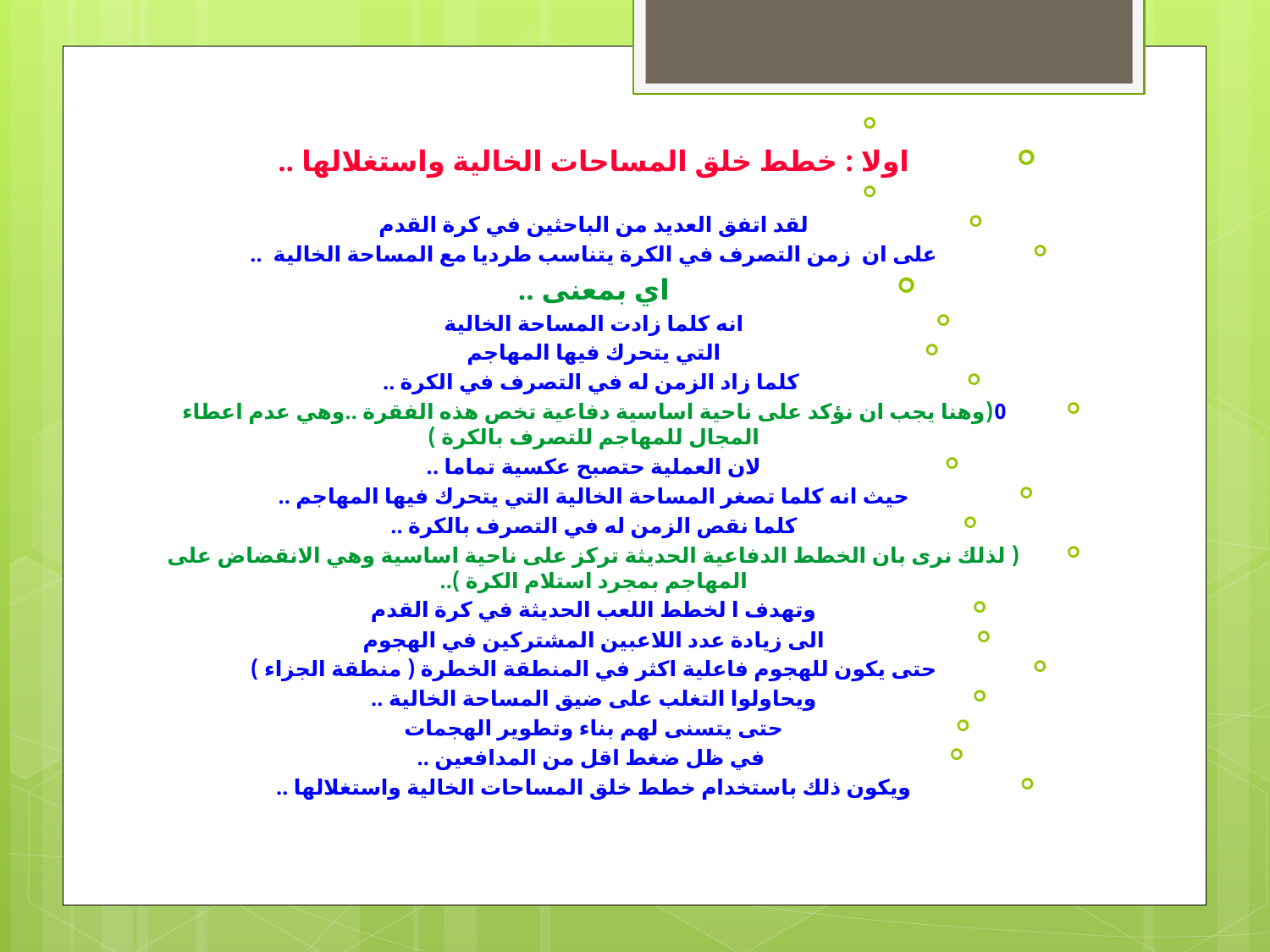

اولا : خطط خلق المساحات الخالية واستغلالها ..

لقد اتفق العديد من الباحثين في كرة القدم
على ان  زمن التصرف في الكرة يتناسب طرديا مع المساحة الخالية  ..
اي بمعنى ..
انه كلما زادت المساحة الخالية
التي يتحرك فيها المهاجم
 كلما زاد الزمن له في التصرف في الكرة ..
0(وهنا يجب ان نؤكد على ناحية اساسية دفاعية تخص هذه الفقرة ..وهي عدم اعطاء المجال للمهاجم للتصرف بالكرة )
لان العملية حتصبح عكسية تماما ..
حيث انه كلما تصغر المساحة الخالية التي يتحرك فيها المهاجم ..
كلما نقص الزمن له في التصرف بالكرة ..
( لذلك نرى بان الخطط الدفاعية الحديثة تركز على ناحية اساسية وهي الانقضاض على المهاجم بمجرد استلام الكرة )..
وتهدف ا لخطط اللعب الحديثة في كرة القدم
الى زيادة عدد اللاعبين المشتركين في الهجوم
حتى يكون للهجوم فاعلية اكثر في المنطقة الخطرة ( منطقة الجزاء )
ويحاولوا التغلب على ضيق المساحة الخالية ..
حتى يتسنى لهم بناء وتطوير الهجمات
 في ظل ضغط اقل من المدافعين ..
ويكون ذلك باستخدام خطط خلق المساحات الخالية واستغلالها ..